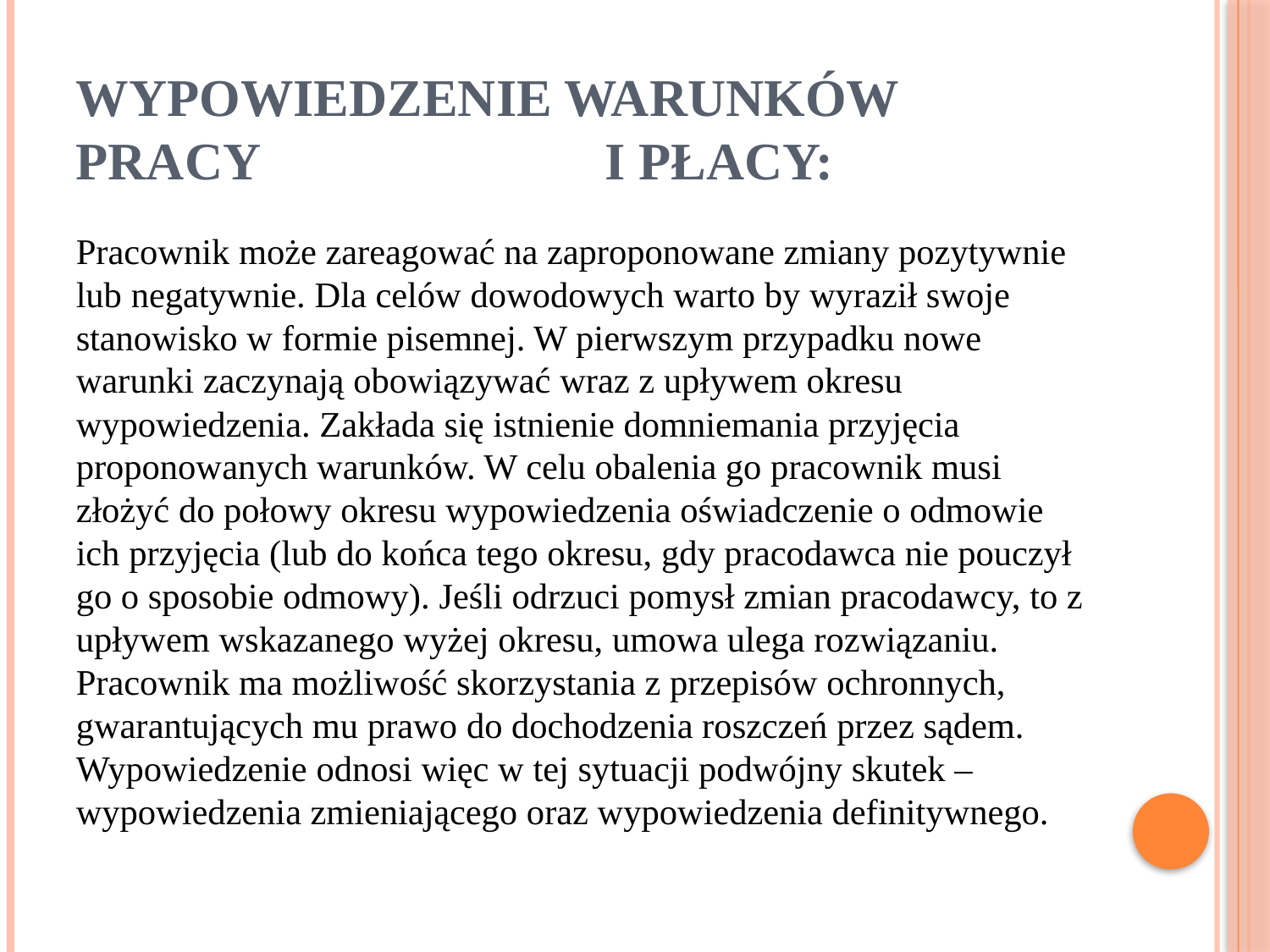

# Wypowiedzenie warunków pracy                          i płacy:
Pracownik może zareagować na zaproponowane zmiany pozytywnie lub negatywnie. Dla celów dowodowych warto by wyraził swoje stanowisko w formie pisemnej. W pierwszym przypadku nowe warunki zaczynają obowiązywać wraz z upływem okresu wypowiedzenia. Zakłada się istnienie domniemania przyjęcia proponowanych warunków. W celu obalenia go pracownik musi złożyć do połowy okresu wypowiedzenia oświadczenie o odmowie ich przyjęcia (lub do końca tego okresu, gdy pracodawca nie pouczył go o sposobie odmowy). Jeśli odrzuci pomysł zmian pracodawcy, to z upływem wskazanego wyżej okresu, umowa ulega rozwiązaniu. Pracownik ma możliwość skorzystania z przepisów ochronnych, gwarantujących mu prawo do dochodzenia roszczeń przez sądem. Wypowiedzenie odnosi więc w tej sytuacji podwójny skutek – wypowiedzenia zmieniającego oraz wypowiedzenia definitywnego.